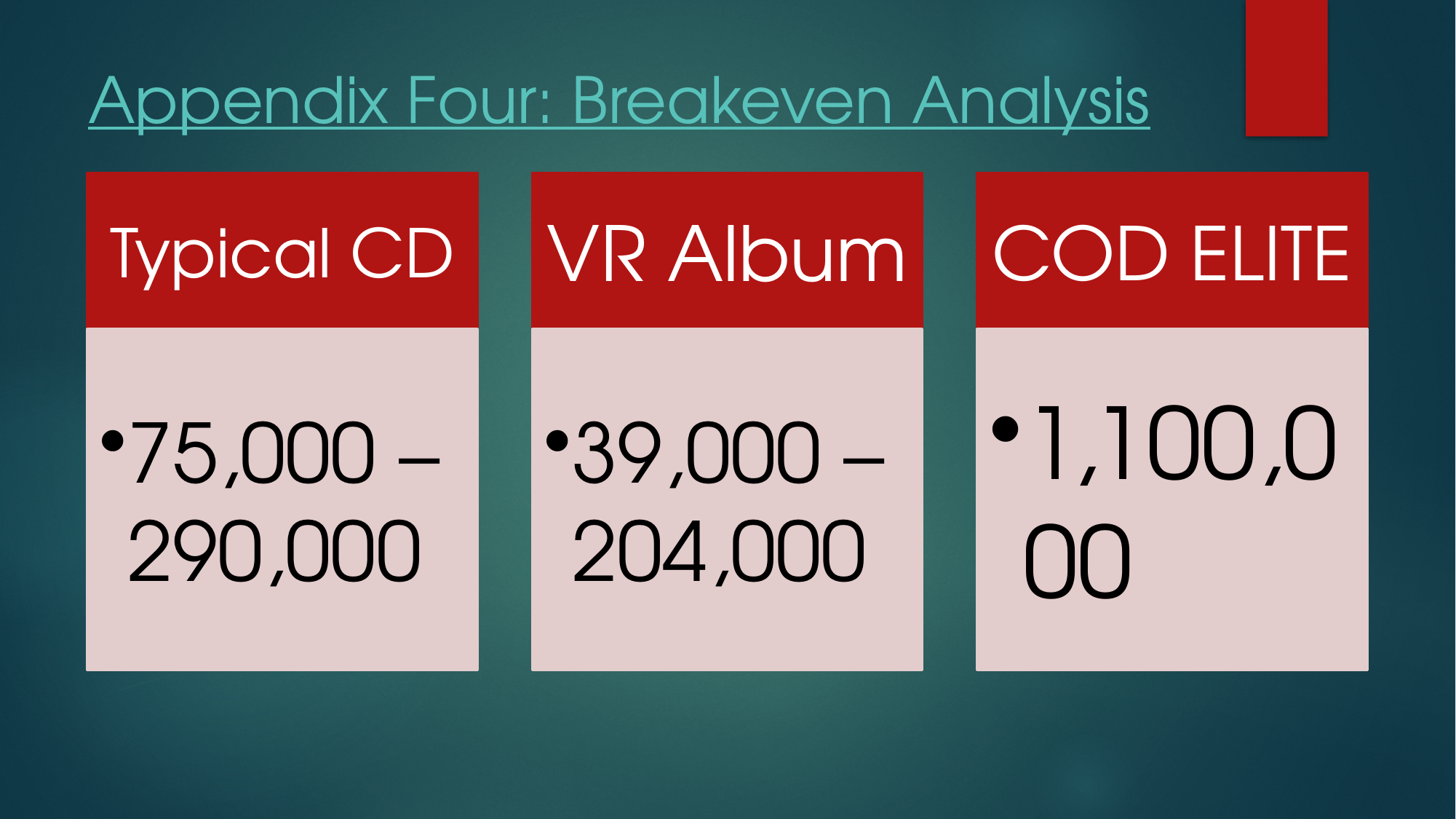

# Appendix Four: Breakeven Analysis
Typical CD
75,000 – 290,000
VR Album
39,000 – 204,000
COD ELITE
1,100,000